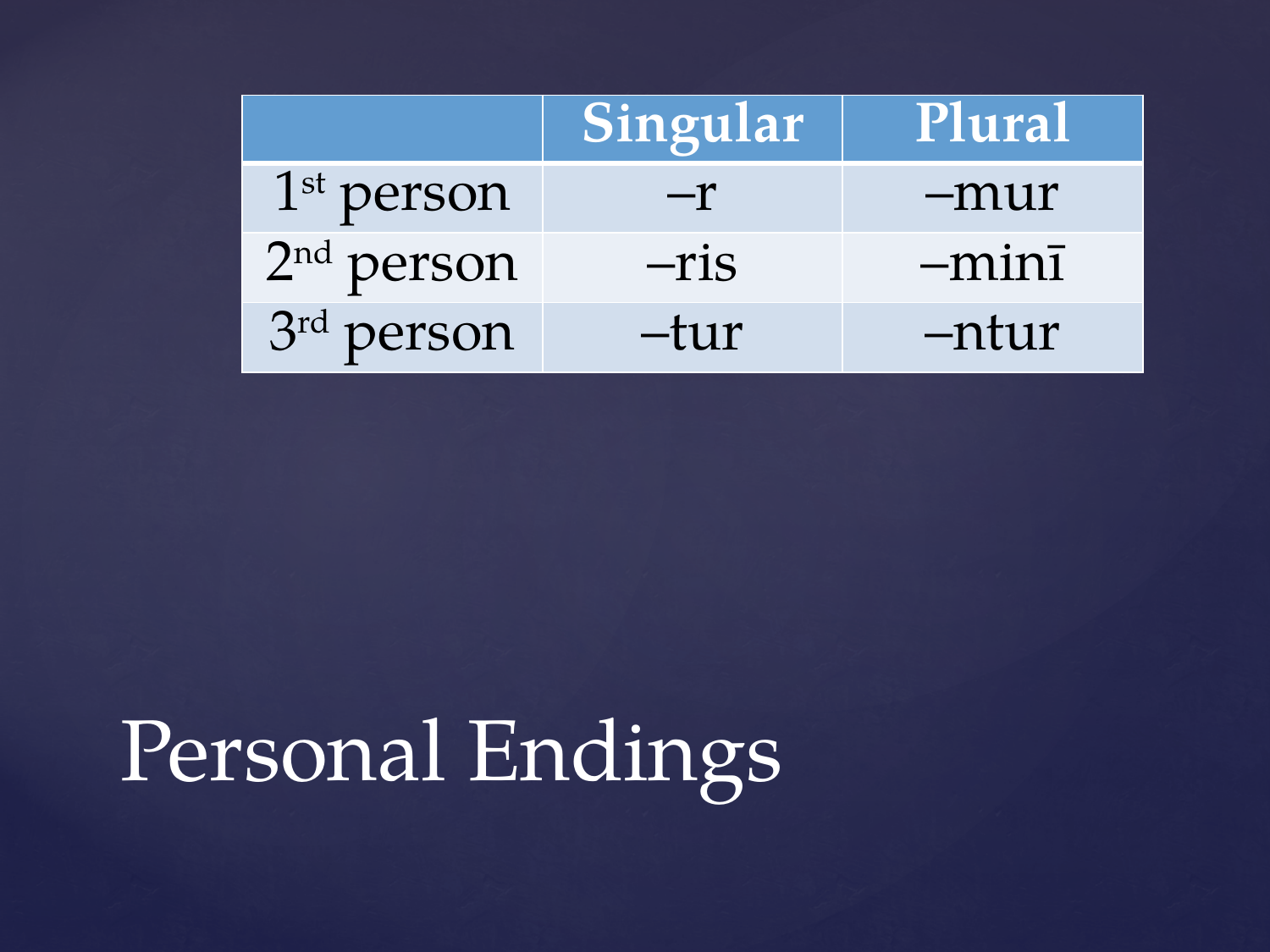

|  | Singular | Plural |
| --- | --- | --- |
| 1st person | –r | –mur |
| 2nd person | –ris | –minī |
| 3rd person | –tur | –ntur |
# Personal Endings